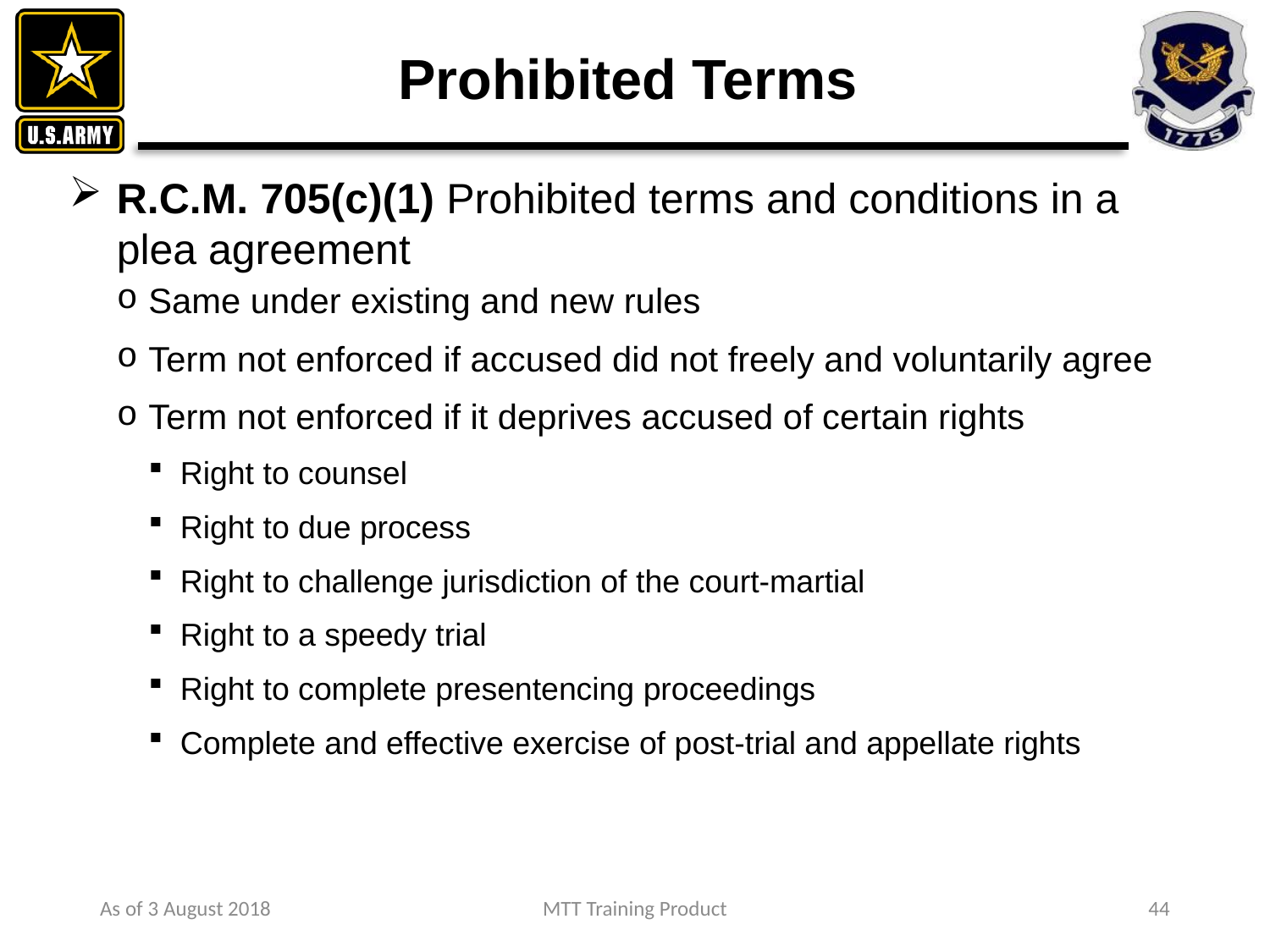

# Prohibited Terms
R.C.M. 705(c)(1) Prohibited terms and conditions in a plea agreement
Same under existing and new rules
Term not enforced if accused did not freely and voluntarily agree
Term not enforced if it deprives accused of certain rights
Right to counsel
Right to due process
Right to challenge jurisdiction of the court-martial
Right to a speedy trial
Right to complete presentencing proceedings
Complete and effective exercise of post-trial and appellate rights
As of 3 August 2018
MTT Training Product
44